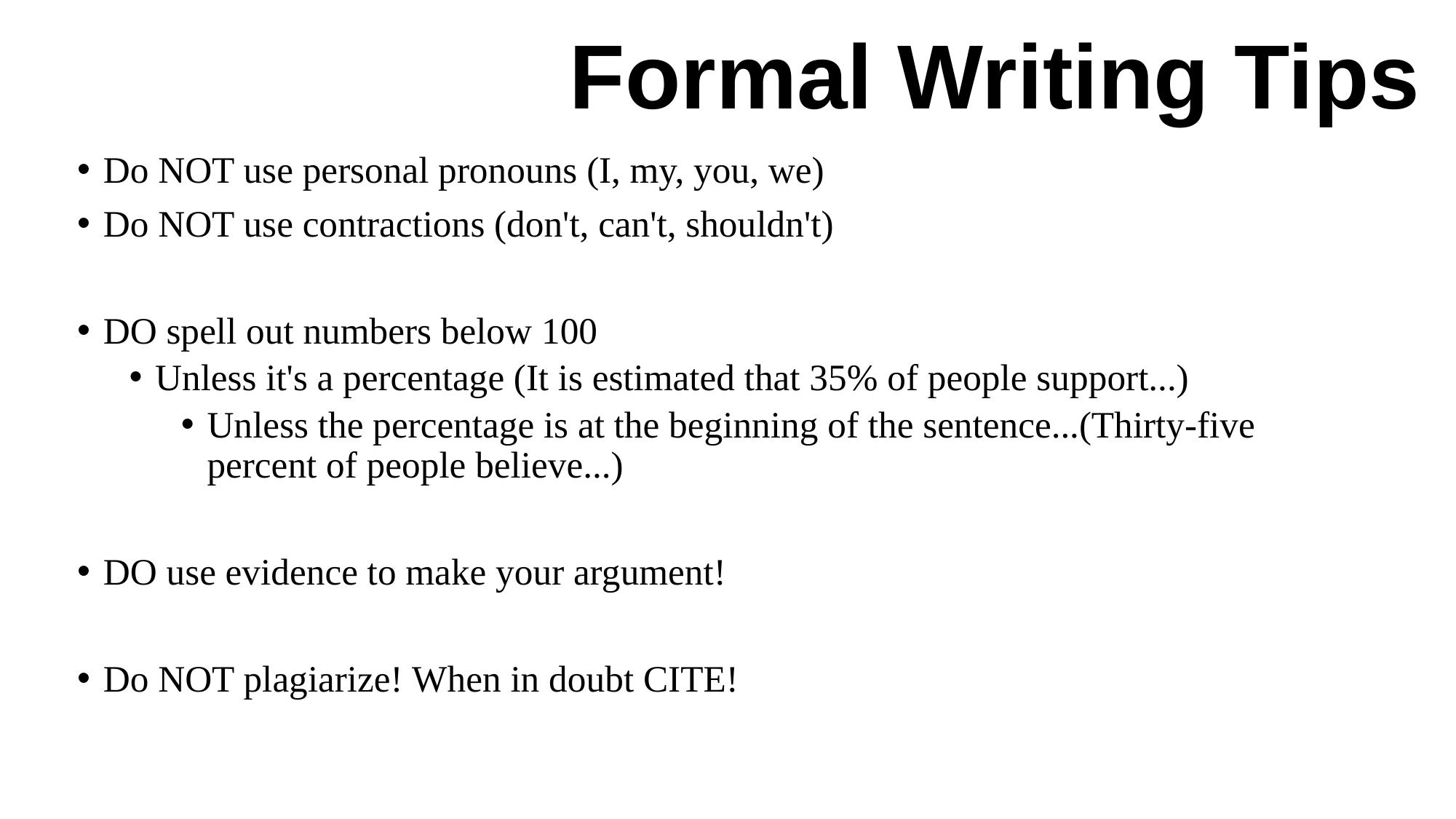

# Formal Writing Tips
Do NOT use personal pronouns (I, my, you, we)
Do NOT use contractions (don't, can't, shouldn't)

DO spell out numbers below 100
Unless it's a percentage (It is estimated that 35% of people support...)
Unless the percentage is at the beginning of the sentence...(Thirty-five percent of people believe...)

DO use evidence to make your argument!

Do NOT plagiarize! When in doubt CITE!